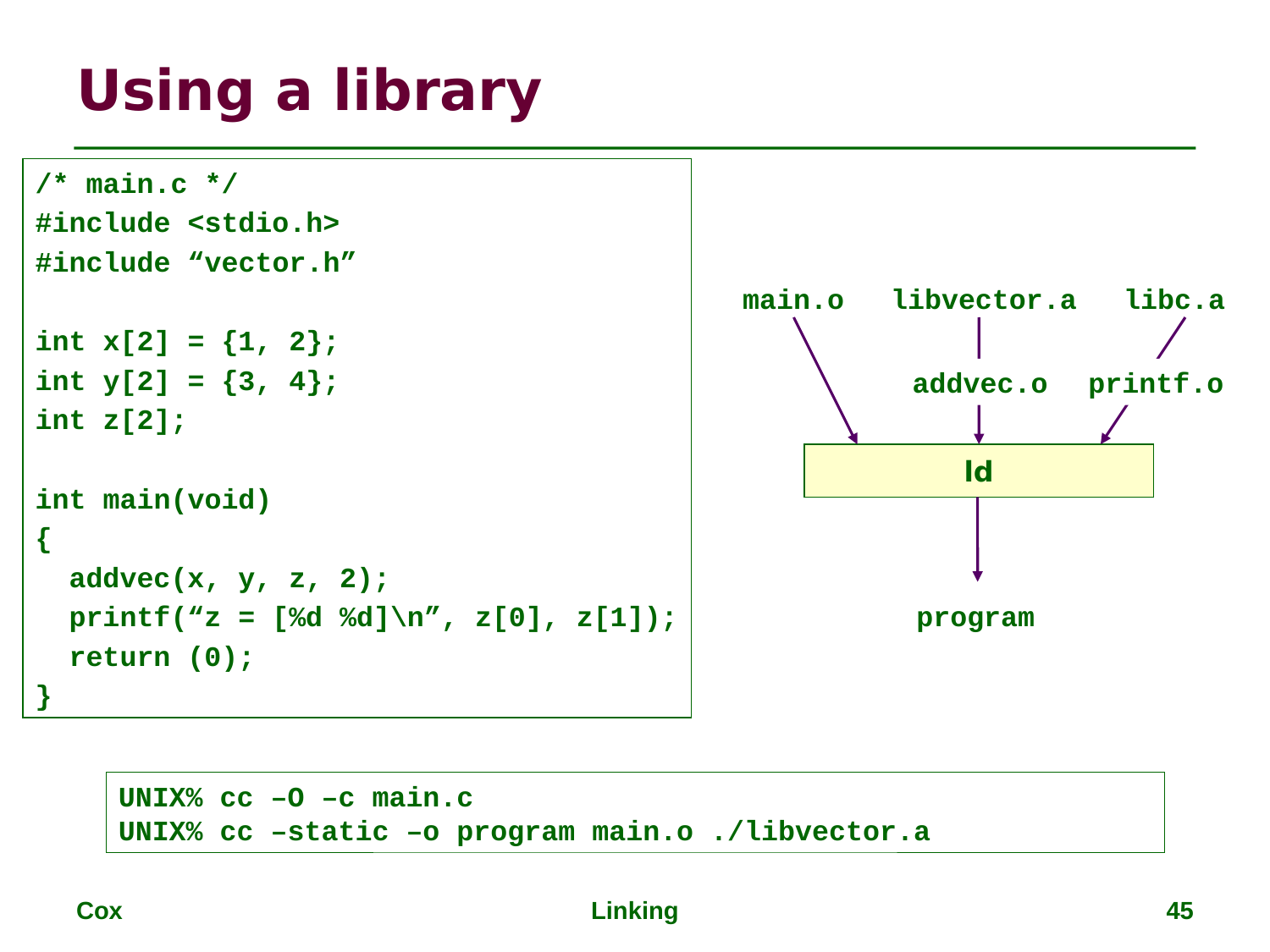

# Using a library
/* main.c */
#include <stdio.h>
#include “vector.h”

int x[2] = {1, 2};
int y[2] = {3, 4};
int z[2];

int main(void)
{
  addvec(x, y, z, 2);
  printf(“z = [%d %d]\n”, z[0], z[1]);
  return (0);
}
main.o
libvector.a
libc.a

addvec.o
printf.o
ld

program
UNIX% cc –O –c main.c
UNIX% cc –static –o program main.o ./libvector.a
Cox
Linking
45